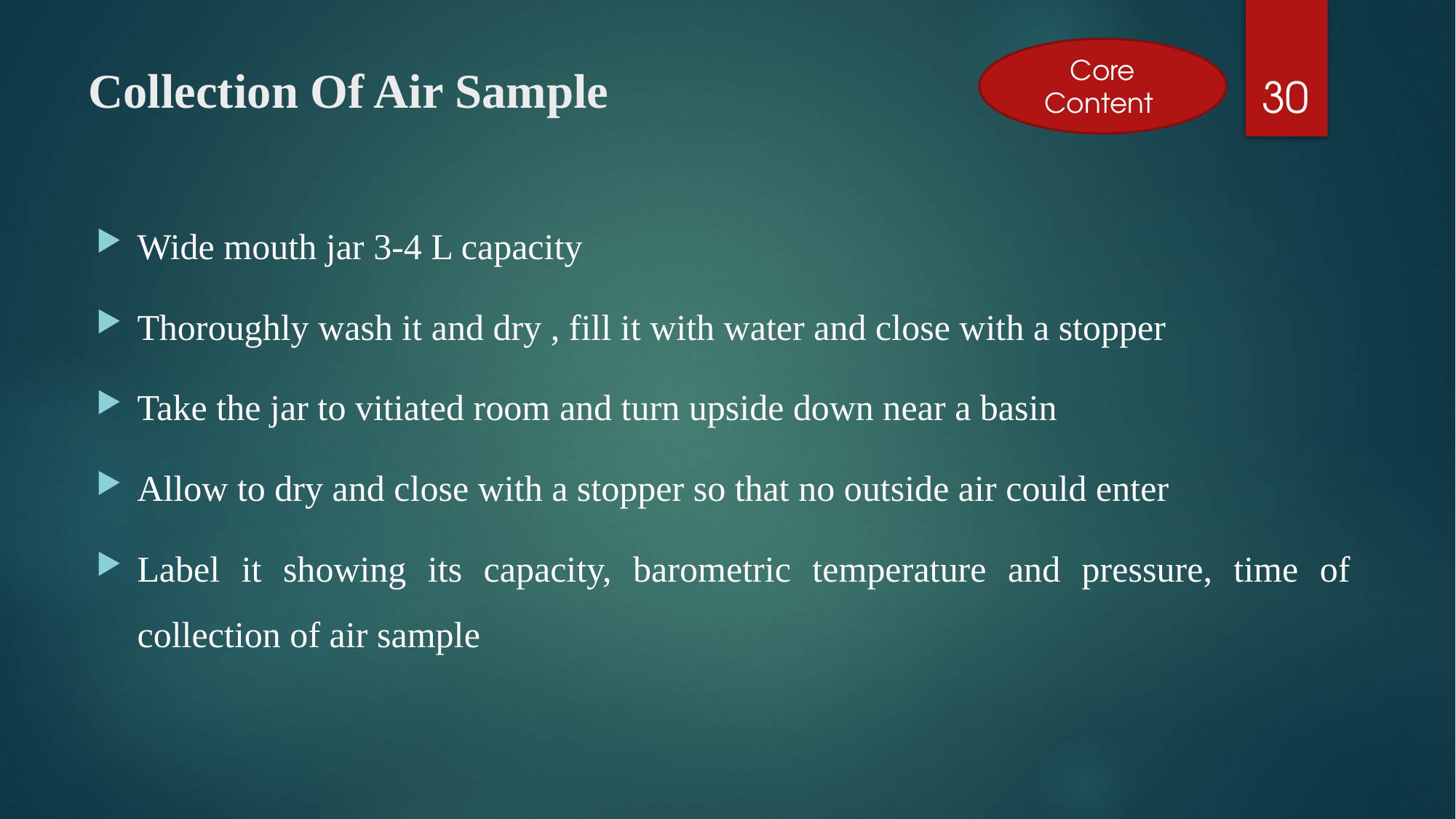

30
Core Content
# Collection Of Air Sample
Wide mouth jar 3-4 L capacity
Thoroughly wash it and dry , fill it with water and close with a stopper
Take the jar to vitiated room and turn upside down near a basin
Allow to dry and close with a stopper so that no outside air could enter
Label it showing its capacity, barometric temperature and pressure, time of collection of air sample